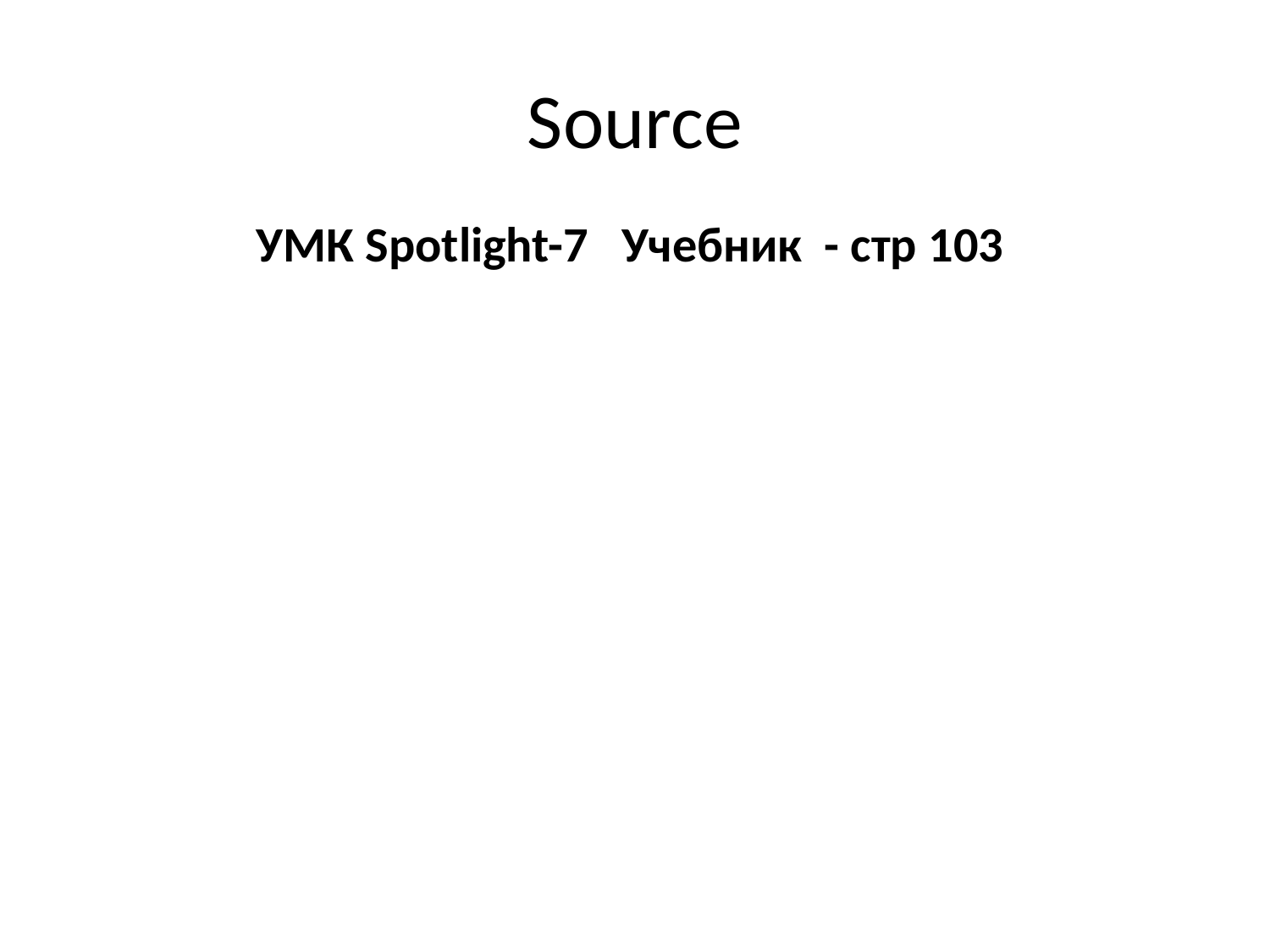

# Source
УМК Spotlight-7   Учебник  - стр 103